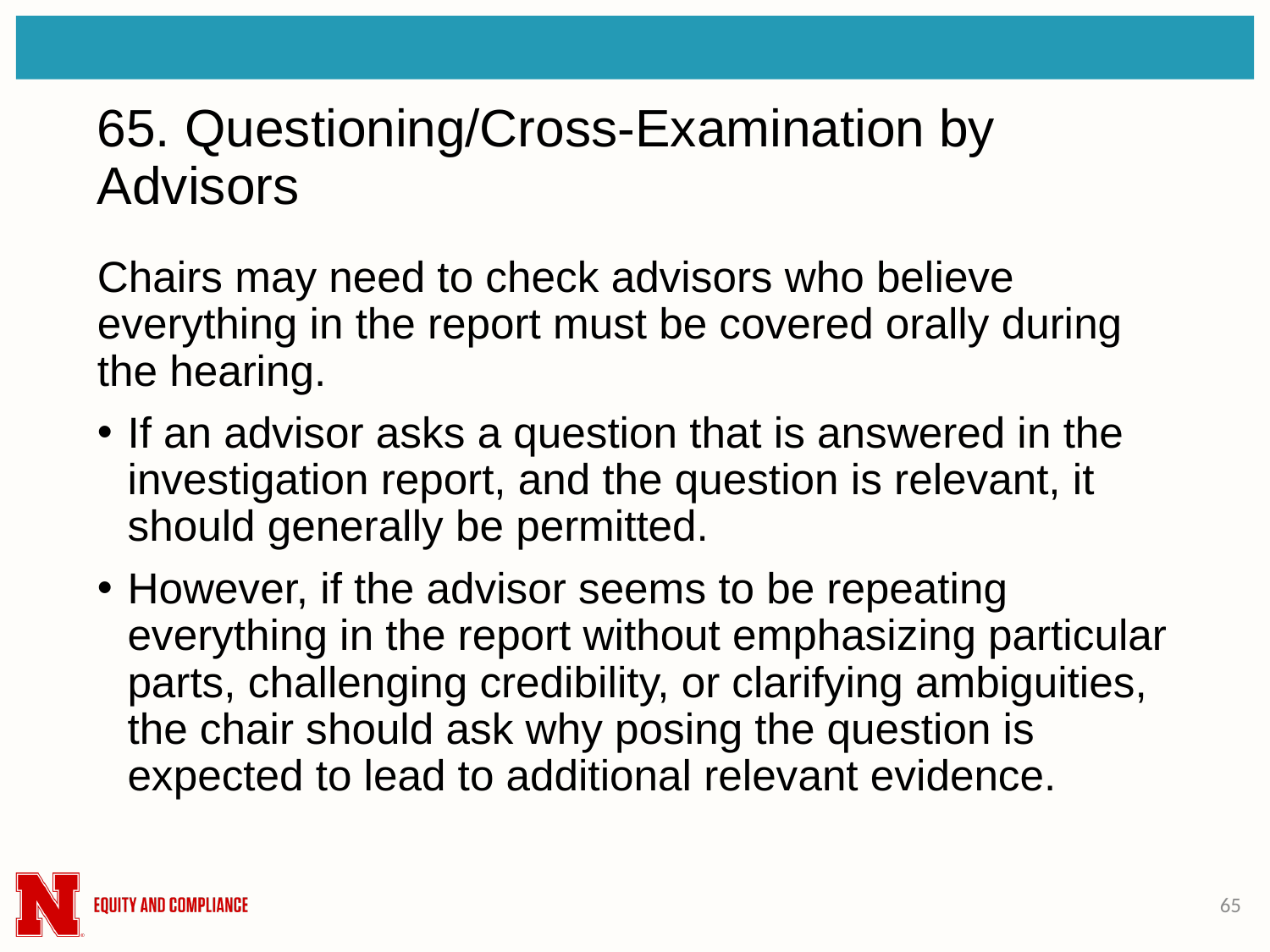

# 65. Questioning/Cross-Examination by Advisors
Chairs may need to check advisors who believe everything in the report must be covered orally during the hearing.
If an advisor asks a question that is answered in the investigation report, and the question is relevant, it should generally be permitted.
However, if the advisor seems to be repeating everything in the report without emphasizing particular parts, challenging credibility, or clarifying ambiguities, the chair should ask why posing the question is expected to lead to additional relevant evidence.

65